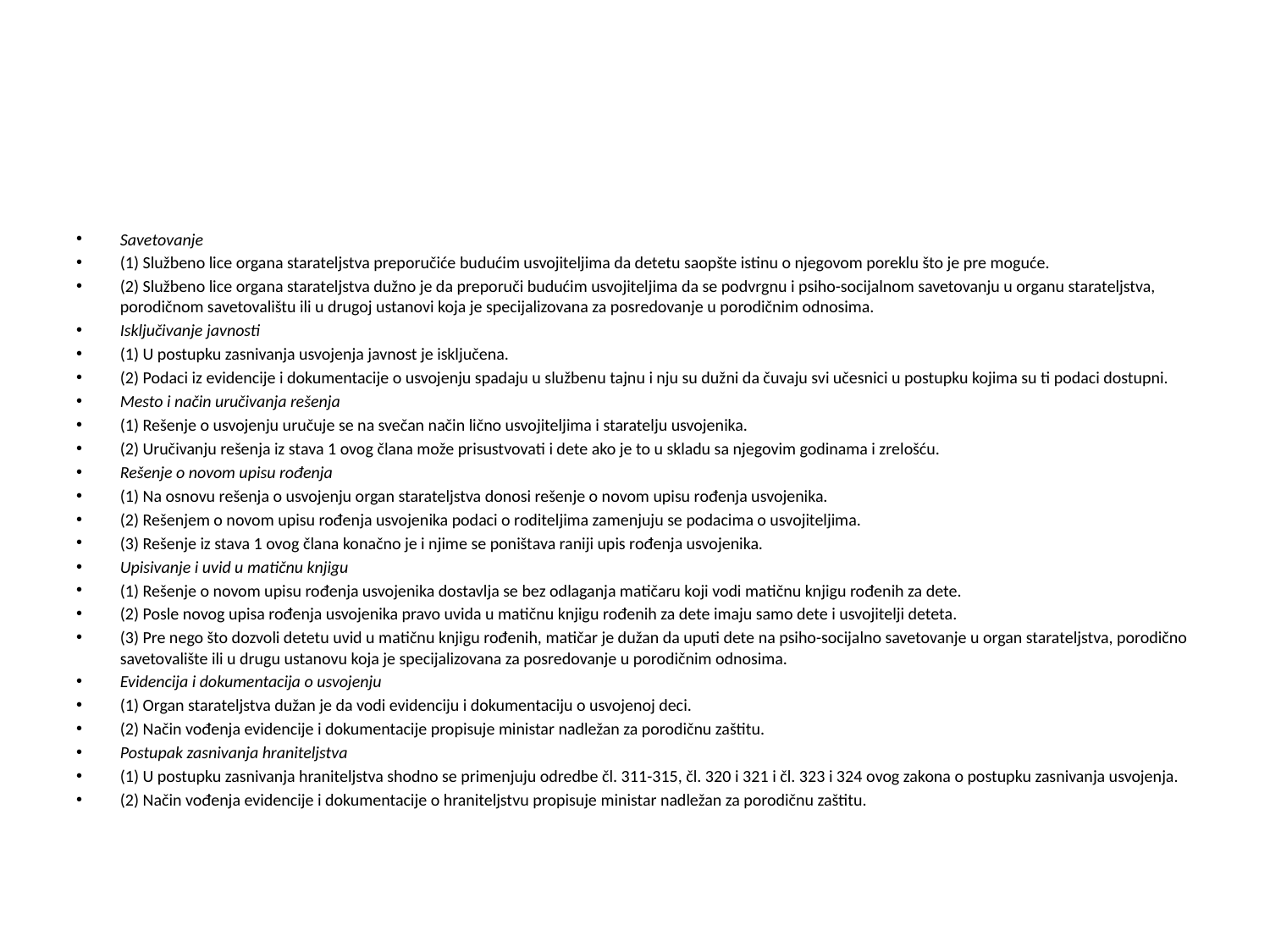

#
Savetovanje
(1) Službeno lice organa starateljstva preporučiće budućim usvojiteljima da detetu saopšte istinu o njegovom poreklu što je pre moguće.
(2) Službeno lice organa starateljstva dužno je da preporuči budućim usvojiteljima da se podvrgnu i psiho-socijalnom savetovanju u organu starateljstva, porodičnom savetovalištu ili u drugoj ustanovi koja je specijalizovana za posredovanje u porodičnim odnosima.
Isključivanje javnosti
(1) U postupku zasnivanja usvojenja javnost je isključena.
(2) Podaci iz evidencije i dokumentacije o usvojenju spadaju u službenu tajnu i nju su dužni da čuvaju svi učesnici u postupku kojima su ti podaci dostupni.
Mesto i način uručivanja rešenja
(1) Rešenje o usvojenju uručuje se na svečan način lično usvojiteljima i staratelju usvojenika.
(2) Uručivanju rešenja iz stava 1 ovog člana može prisustvovati i dete ako je to u skladu sa njegovim godinama i zrelošću.
Rešenje o novom upisu rođenja
(1) Na osnovu rešenja o usvojenju organ starateljstva donosi rešenje o novom upisu rođenja usvojenika.
(2) Rešenjem o novom upisu rođenja usvojenika podaci o roditeljima zamenjuju se podacima o usvojiteljima.
(3) Rešenje iz stava 1 ovog člana konačno je i njime se poništava raniji upis rođenja usvojenika.
Upisivanje i uvid u matičnu knjigu
(1) Rešenje o novom upisu rođenja usvojenika dostavlja se bez odlaganja matičaru koji vodi matičnu knjigu rođenih za dete.
(2) Posle novog upisa rođenja usvojenika pravo uvida u matičnu knjigu rođenih za dete imaju samo dete i usvojitelji deteta.
(3) Pre nego što dozvoli detetu uvid u matičnu knjigu rođenih, matičar je dužan da uputi dete na psiho-socijalno savetovanje u organ starateljstva, porodično savetovalište ili u drugu ustanovu koja je specijalizovana za posredovanje u porodičnim odnosima.
Evidencija i dokumentacija o usvojenju
(1) Organ starateljstva dužan je da vodi evidenciju i dokumentaciju o usvojenoj deci.
(2) Način vođenja evidencije i dokumentacije propisuje ministar nadležan za porodičnu zaštitu.
Postupak zasnivanja hraniteljstva
(1) U postupku zasnivanja hraniteljstva shodno se primenjuju odredbe čl. 311-315, čl. 320 i 321 i čl. 323 i 324 ovog zakona o postupku zasnivanja usvojenja.
(2) Način vođenja evidencije i dokumentacije o hraniteljstvu propisuje ministar nadležan za porodičnu zaštitu.